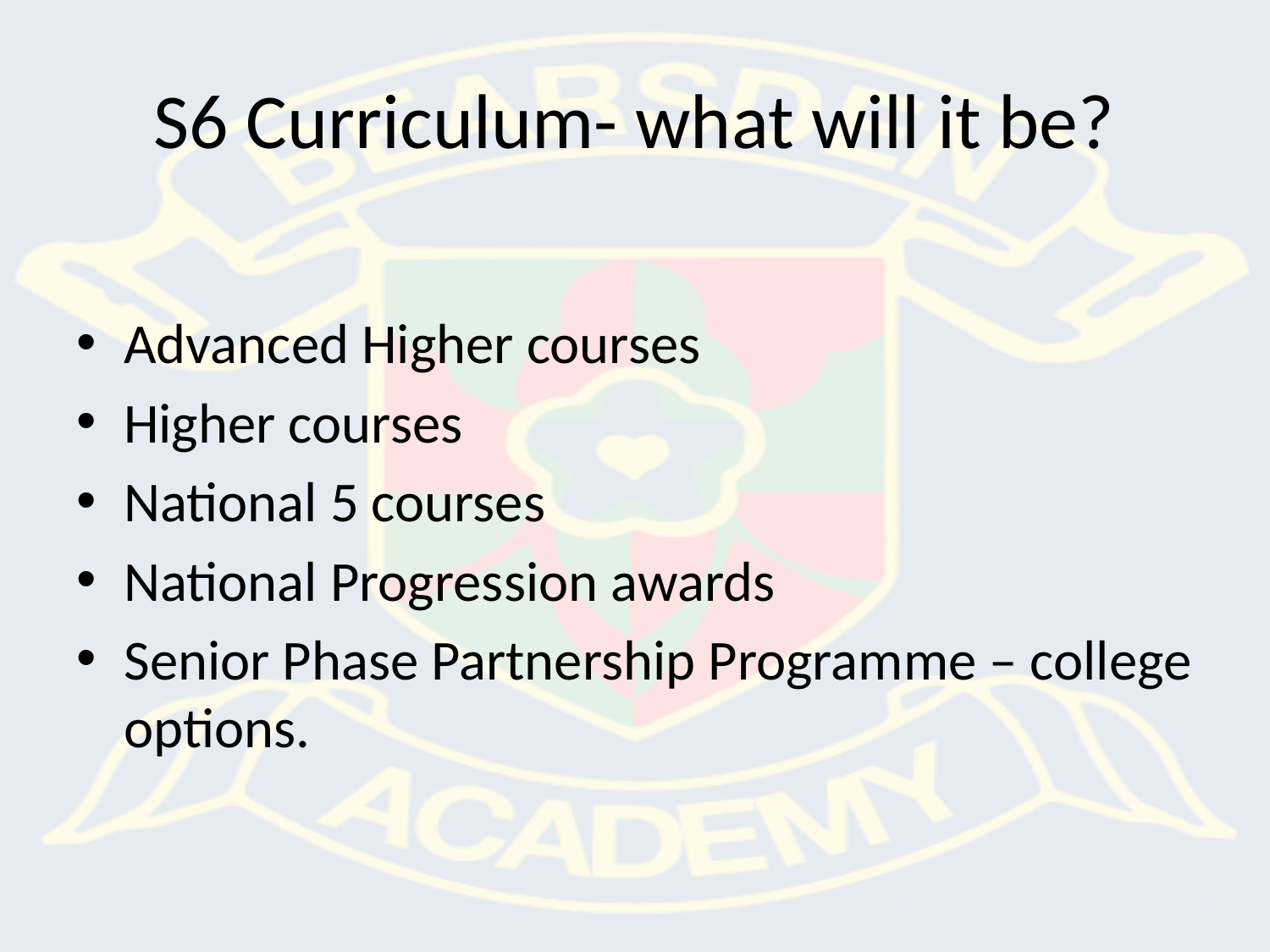

# S6 Curriculum- what will it be?

Advanced Higher courses
Higher courses
National 5 courses
National Progression awards
Senior Phase Partnership Programme – college options.